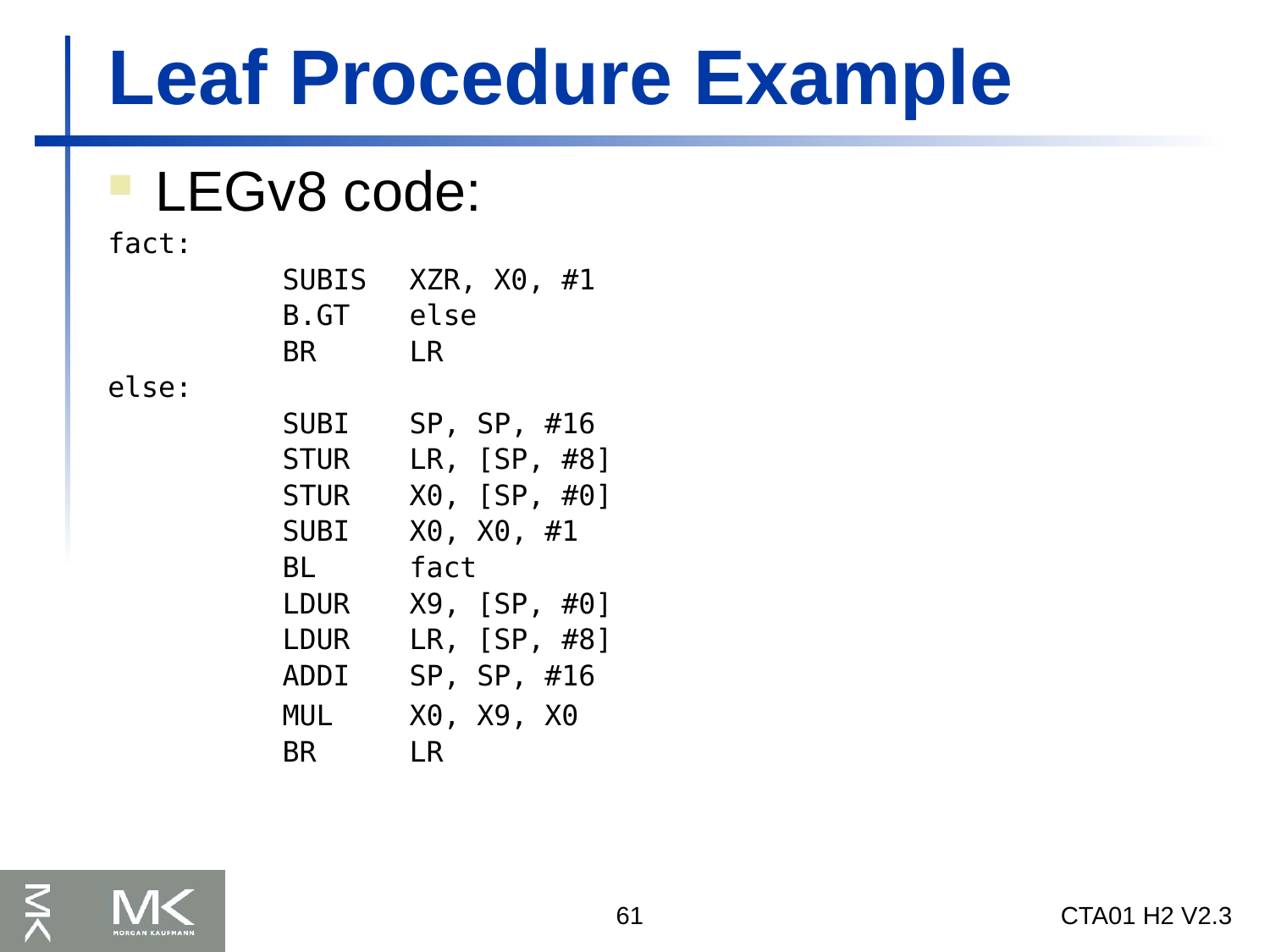

# Leaf Procedure Example
LEGv8 code:
fact:
		SUBIS	XZR, X0, #1
		B.GT	else
		BR 	LR
else:
		SUBI 	SP, SP, #16
		STUR 	LR, [SP, #8]
		STUR 	X0, [SP, #0]
		SUBI 	X0, X0, #1
		BL 	fact
		LDUR 	X9, [SP, #0]
		LDUR 	LR, [SP, #8]
		ADDI 	SP, SP, #16
		MUL 	X0, X9, X0
		BR 	LR
61
CTA01 H2 V2.3